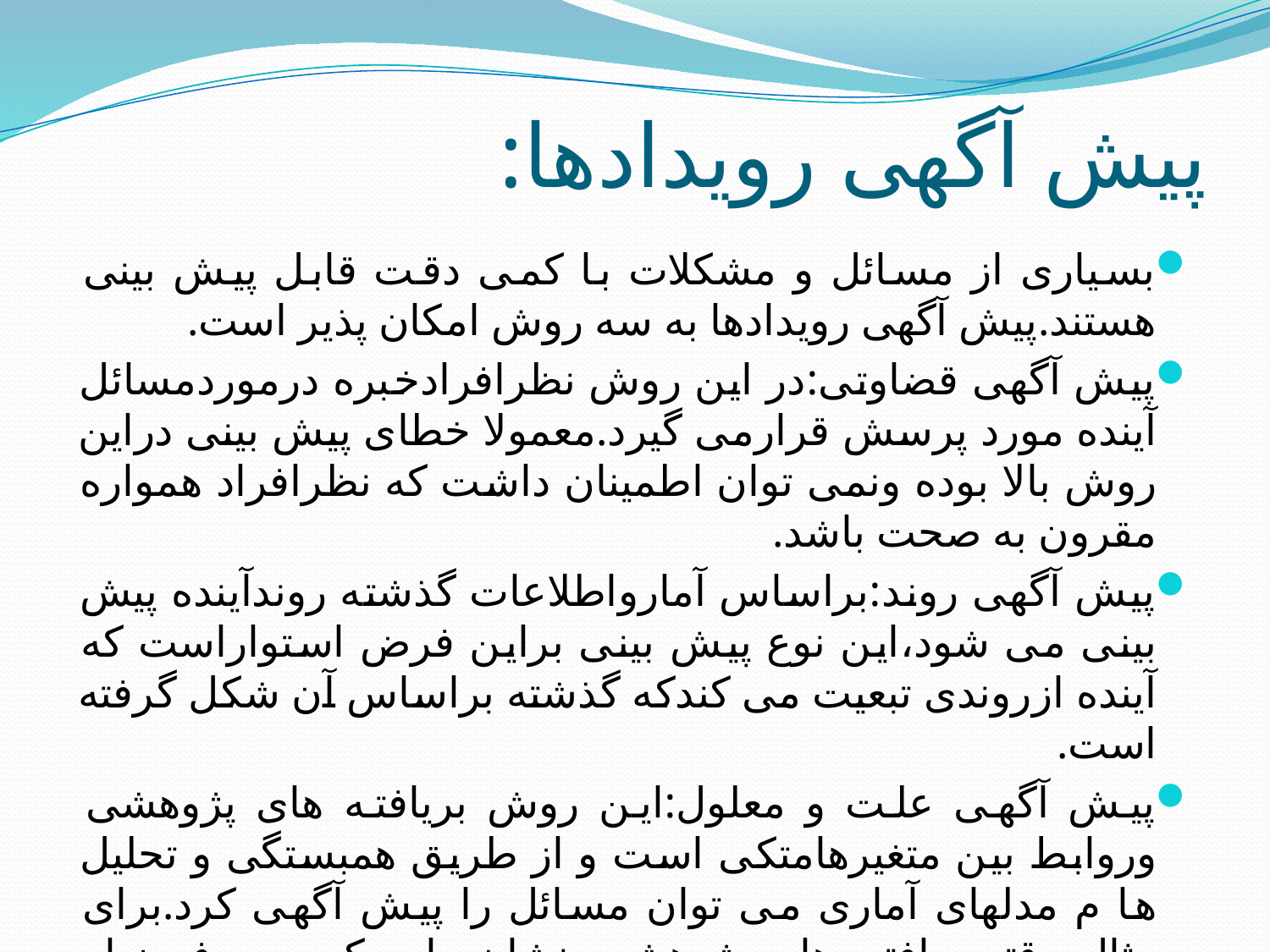

# پیش آگهی رویدادها:
بسیاری از مسائل و مشکلات با کمی دقت قابل پیش بینی هستند.پیش آگهی رویدادها به سه روش امکان پذیر است.
پیش آگهی قضاوتی:در این روش نظرافرادخبره درموردمسائل آینده مورد پرسش قرارمی گیرد.معمولا خطای پیش بینی دراین روش بالا بوده ونمی توان اطمینان داشت که نظرافراد همواره مقرون به صحت باشد.
پیش آگهی روند:براساس آمارواطلاعات گذشته روندآینده پیش بینی می شود،این نوع پیش بینی براین فرض استواراست که آینده ازروندی تبعیت می کندکه گذشته براساس آن شکل گرفته است.
پیش آگهی علت و معلول:این روش بریافته های پژوهشی وروابط بین متغیرهامتکی است و از طریق همبستگی و تحلیل ها م مدلهای آماری می توان مسائل را پیش آگهی کرد.برای مثال وقتی یافته های پژوهشی نشان داده که مصرف زیاد سیگاربا ابتلا به سرطان ریه رابطه مسقیم دارد،می توان بروز سرطان را درافرادسیگاری پیش آگهی کرد.